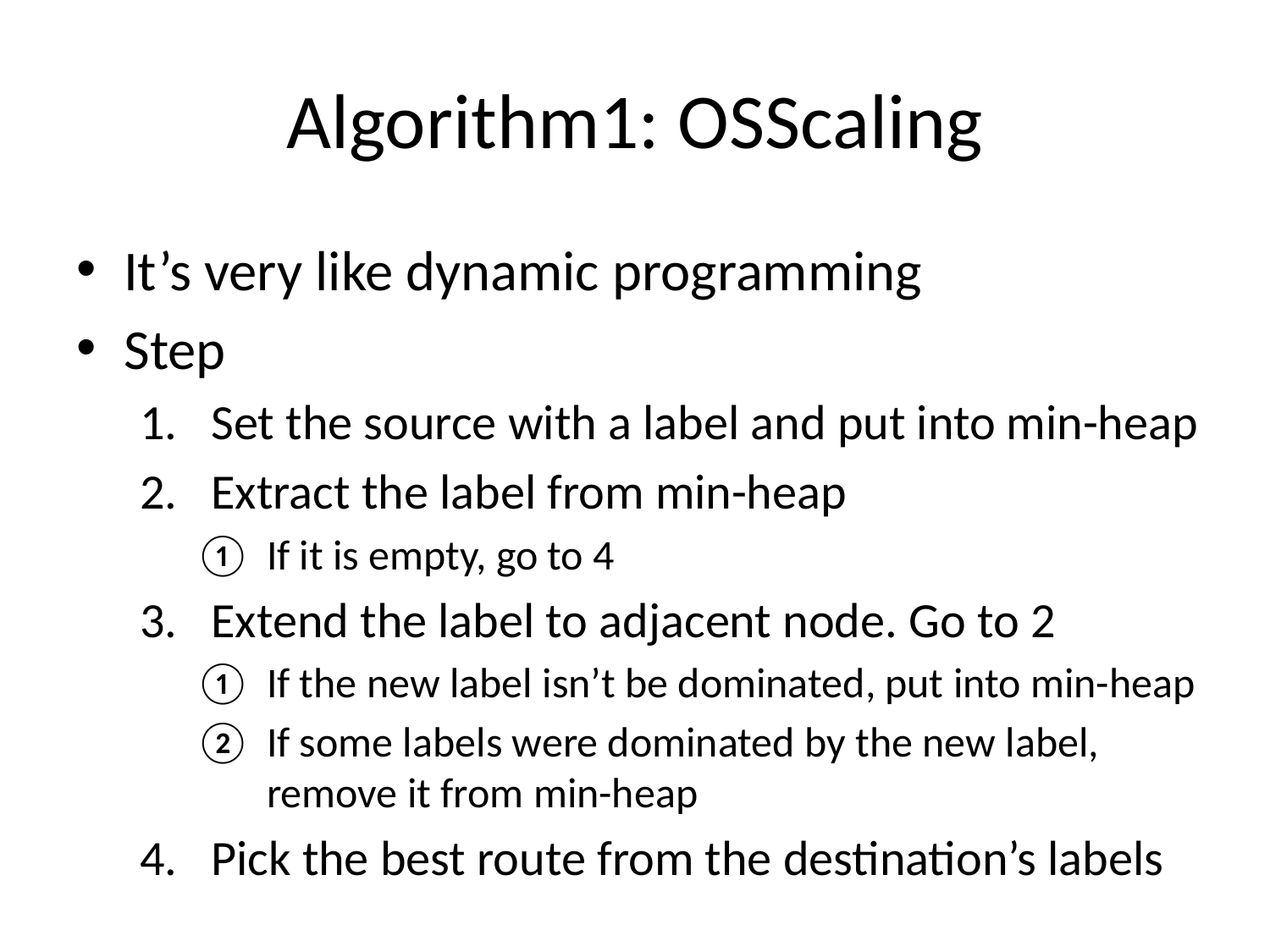

# Algorithm1: OSScaling
It’s very like dynamic programming
Step
Set the source with a label and put into min-heap
Extract the label from min-heap
If it is empty, go to 4
Extend the label to adjacent node. Go to 2
If the new label isn’t be dominated, put into min-heap
If some labels were dominated by the new label, remove it from min-heap
Pick the best route from the destination’s labels